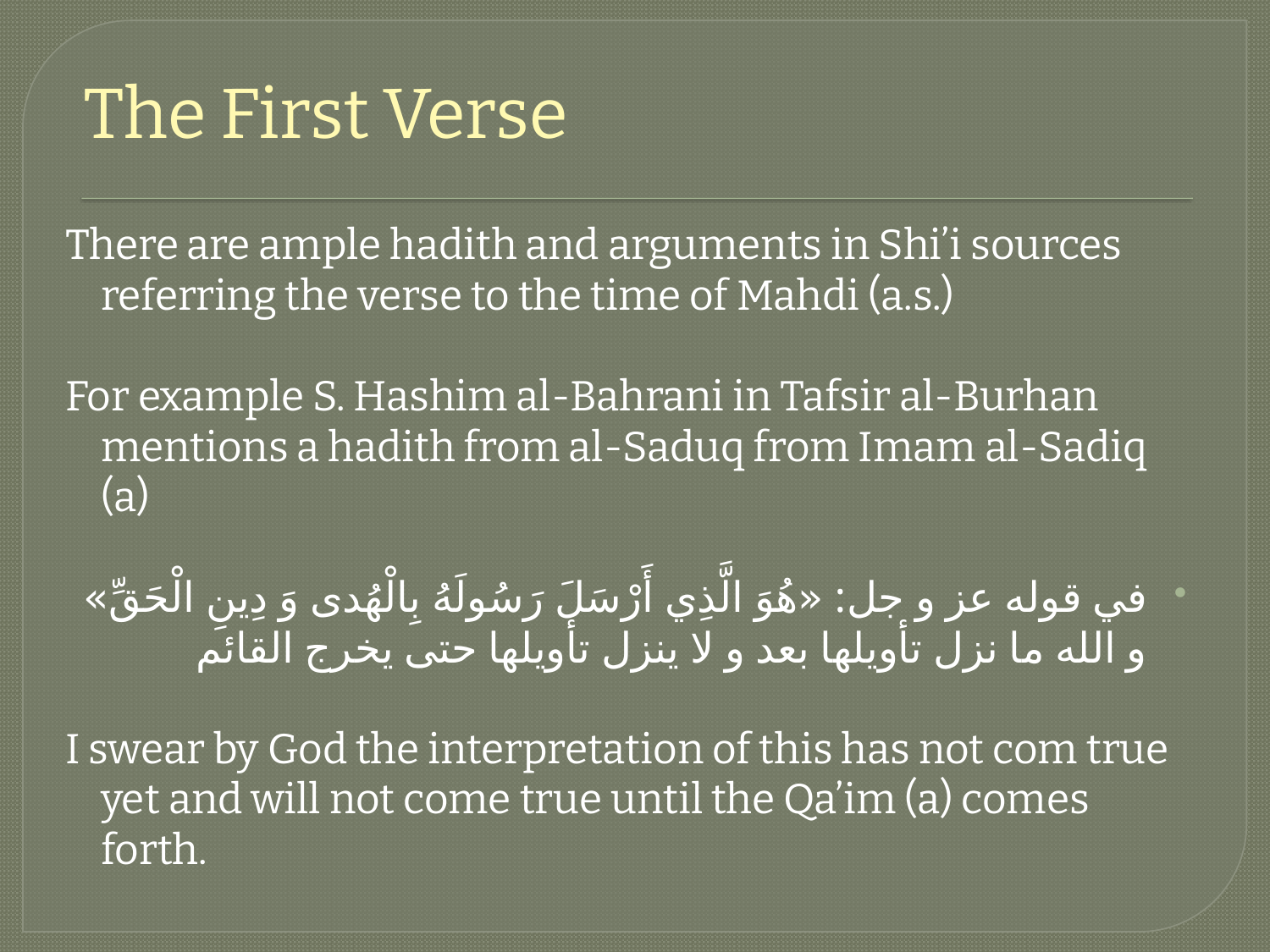

# The First Verse
There are ample hadith and arguments in Shi’i sources referring the verse to the time of Mahdi (a.s.)

For example S. Hashim al-Bahrani in Tafsir al-Burhan mentions a hadith from al-Saduq from Imam al-Sadiq (a)

في قوله عز و جل: «هُوَ الَّذِي أَرْسَلَ رَسُولَهُ بِالْهُدى‏ وَ دِينِ الْحَقِّ» و الله ما نزل تأويلها بعد و لا ينزل تأويلها حتى يخرج القائم‏

I swear by God the interpretation of this has not com true yet and will not come true until the Qa’im (a) comes forth.